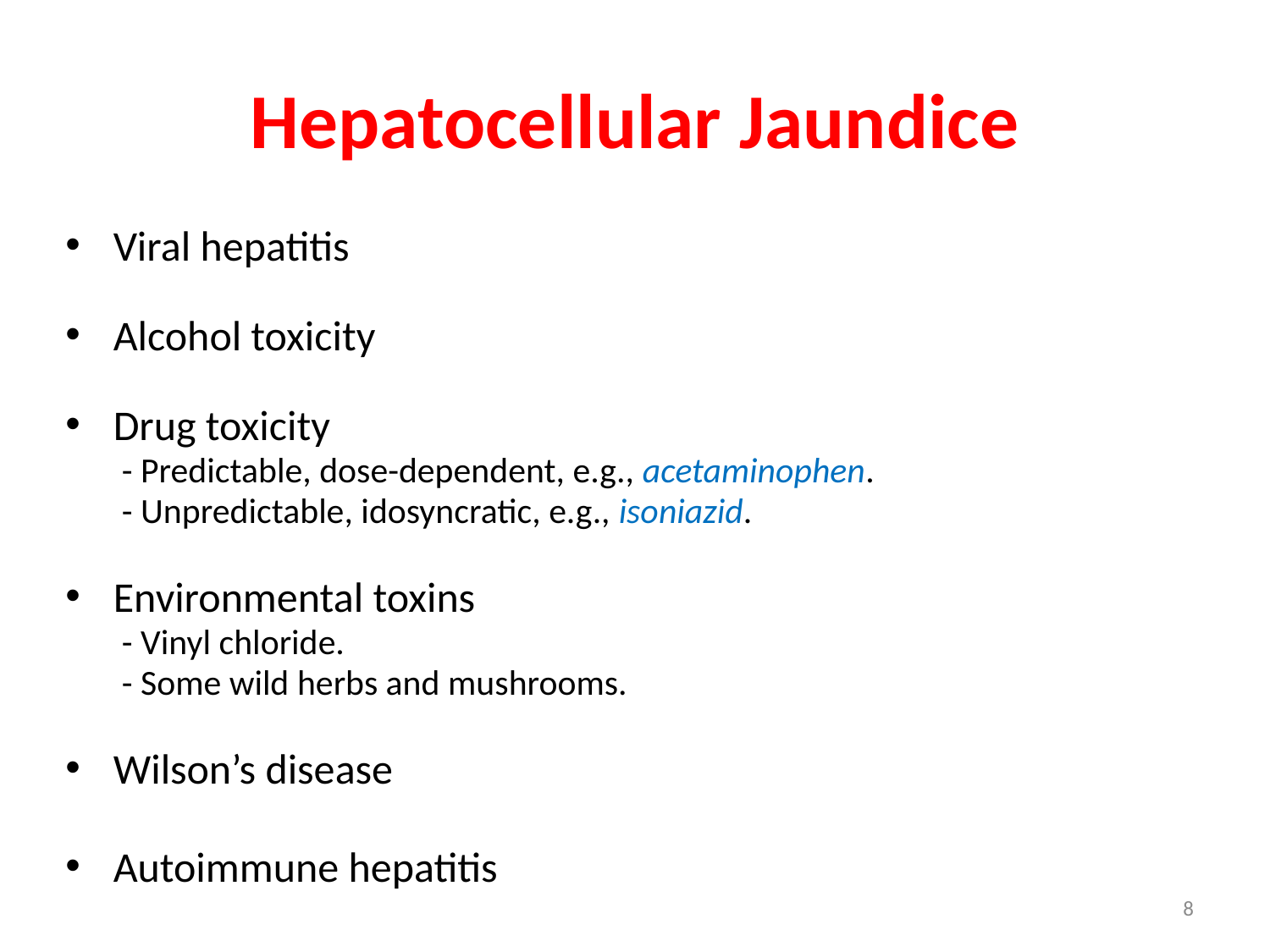

Hepatocellular Jaundice
Viral hepatitis

Alcohol toxicity

Drug toxicity
       - Predictable, dose-dependent, e.g., acetaminophen.
       - Unpredictable, idosyncratic, e.g., isoniazid.

Environmental toxins
       - Vinyl chloride.
       - Some wild herbs and mushrooms.

Wilson’s disease

Autoimmune hepatitis
8